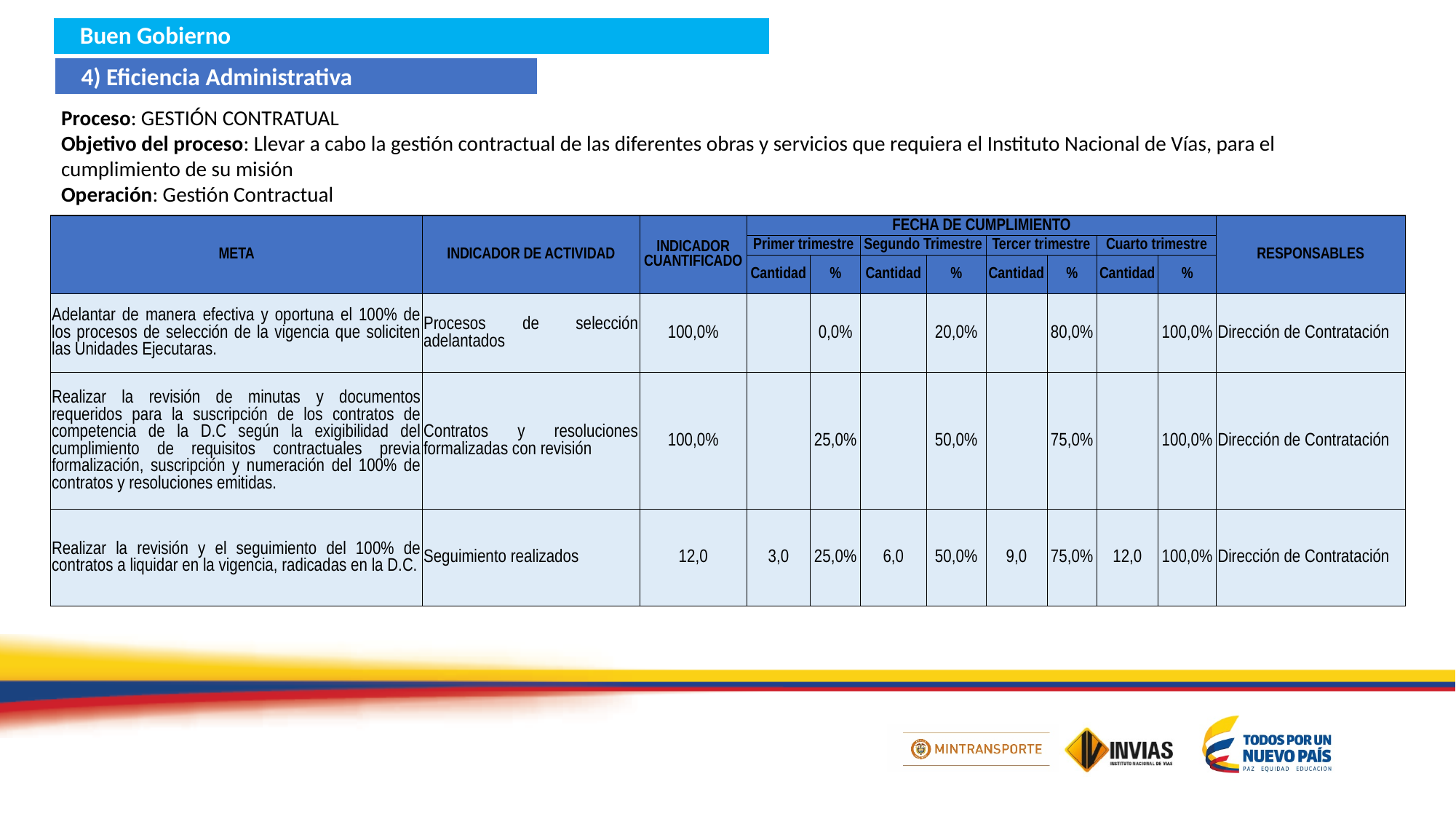

Buen Gobierno

4) Eficiencia Administrativa
Proceso: GESTIÓN CONTRATUAL
Objetivo del proceso: Llevar a cabo la gestión contractual de las diferentes obras y servicios que requiera el Instituto Nacional de Vías, para el cumplimiento de su misión
Operación: Gestión Contractual
| META | INDICADOR DE ACTIVIDAD | INDICADOR CUANTIFICADO | FECHA DE CUMPLIMIENTO |  |  |  |  |  |  |  | RESPONSABLES |
| --- | --- | --- | --- | --- | --- | --- | --- | --- | --- | --- | --- |
|  |  |  | Primer trimestre |  | Segundo Trimestre |  | Tercer trimestre |  | Cuarto trimestre |  |  |
|  |  |  | Cantidad | % | Cantidad | % | Cantidad | % | Cantidad | % |  |
| Adelantar de manera efectiva y oportuna el 100% de los procesos de selección de la vigencia que soliciten las Unidades Ejecutaras. | Procesos de selección adelantados | 100,0% |  | 0,0% |  | 20,0% |  | 80,0% |  | 100,0% | Dirección de Contratación |
| Realizar la revisión de minutas y documentos requeridos para la suscripción de los contratos de competencia de la D.C según la exigibilidad del cumplimiento de requisitos contractuales previa formalización, suscripción y numeración del 100% de contratos y resoluciones emitidas. | Contratos y resoluciones formalizadas con revisión | 100,0% |  | 25,0% |  | 50,0% |  | 75,0% |  | 100,0% | Dirección de Contratación |
| Realizar la revisión y el seguimiento del 100% de contratos a liquidar en la vigencia, radicadas en la D.C. | Seguimiento realizados | 12,0 | 3,0 | 25,0% | 6,0 | 50,0% | 9,0 | 75,0% | 12,0 | 100,0% | Dirección de Contratación |